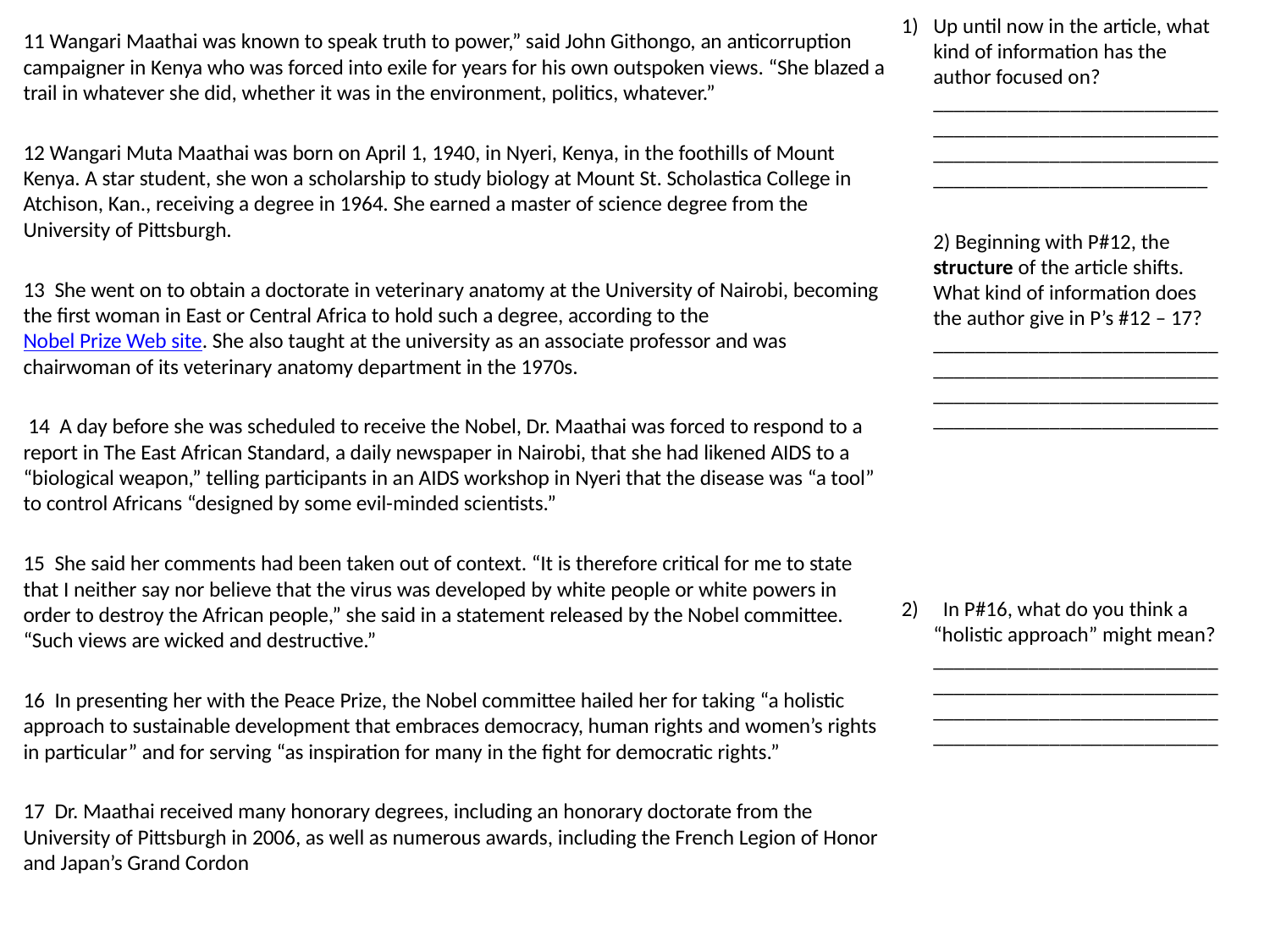

Up until now in the article, what kind of information has the author focused on?
___________________________
________________________________________________________________________________
2) Beginning with P#12, the structure of the article shifts. What kind of information does the author give in P’s #12 – 17?
____________________________________________________________________________________________________________

  In P#16, what do you think a “holistic approach” might mean?
____________________________________________________________________________________________________________
11 Wangari Maathai was known to speak truth to power,” said John Githongo, an anticorruption campaigner in Kenya who was forced into exile for years for his own outspoken views. “She blazed a trail in whatever she did, whether it was in the environment, politics, whatever.”

12 Wangari Muta Maathai was born on April 1, 1940, in Nyeri, Kenya, in the foothills of Mount Kenya. A star student, she won a scholarship to study biology at Mount St. Scholastica College in Atchison, Kan., receiving a degree in 1964. She earned a master of science degree from the University of Pittsburgh.

13  She went on to obtain a doctorate in veterinary anatomy at the University of Nairobi, becoming the first woman in East or Central Africa to hold such a degree, according to the Nobel Prize Web site. She also taught at the university as an associate professor and was chairwoman of its veterinary anatomy department in the 1970s.

 14  A day before she was scheduled to receive the Nobel, Dr. Maathai was forced to respond to a report in The East African Standard, a daily newspaper in Nairobi, that she had likened AIDS to a “biological weapon,” telling participants in an AIDS workshop in Nyeri that the disease was “a tool” to control Africans “designed by some evil-minded scientists.”

15  She said her comments had been taken out of context. “It is therefore critical for me to state that I neither say nor believe that the virus was developed by white people or white powers in order to destroy the African people,” she said in a statement released by the Nobel committee. “Such views are wicked and destructive.”

16  In presenting her with the Peace Prize, the Nobel committee hailed her for taking “a holistic approach to sustainable development that embraces democracy, human rights and women’s rights in particular” and for serving “as inspiration for many in the fight for democratic rights.”

17  Dr. Maathai received many honorary degrees, including an honorary doctorate from the University of Pittsburgh in 2006, as well as numerous awards, including the French Legion of Honor and Japan’s Grand Cordon